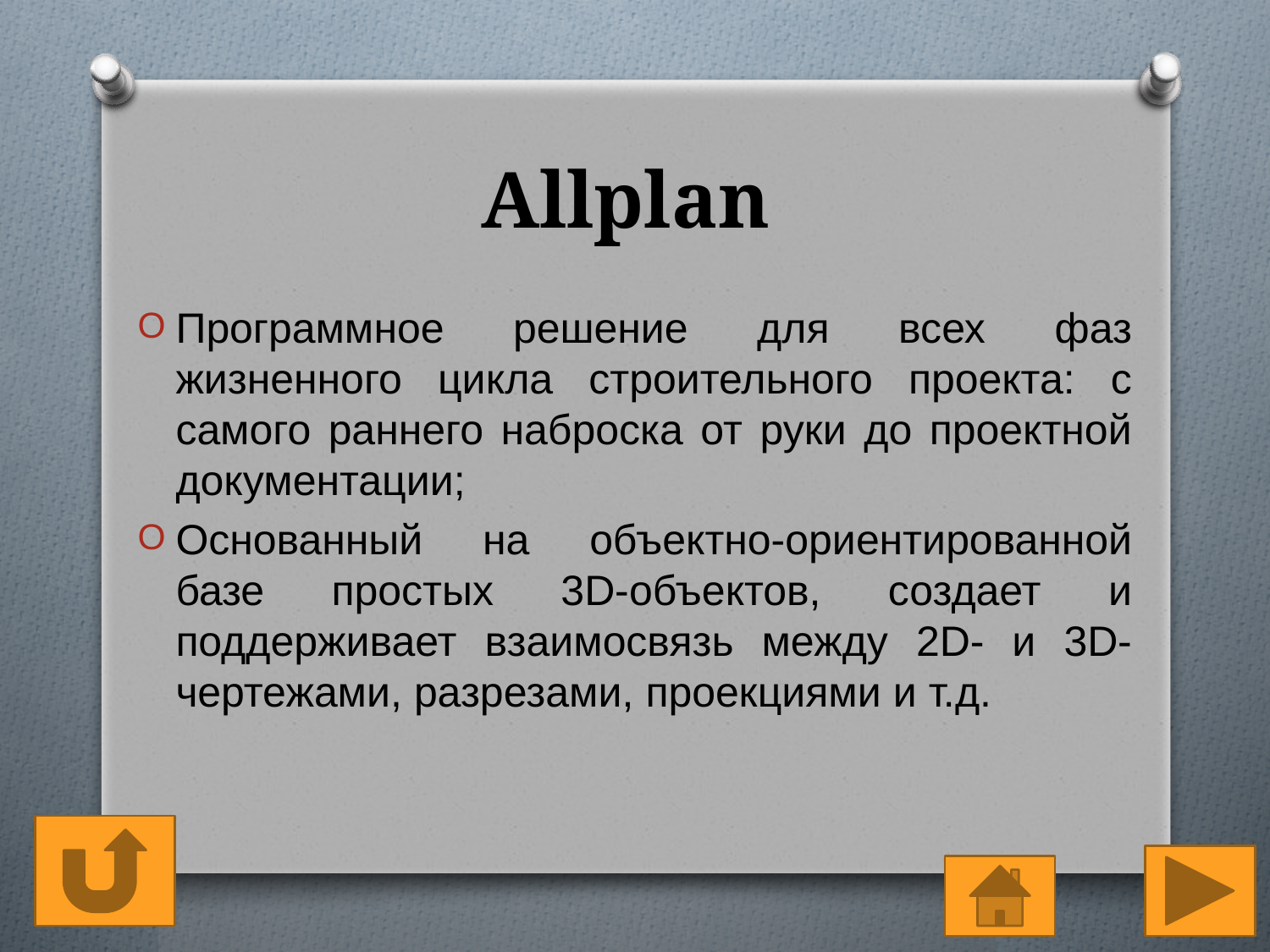

# Allplan
Программное решение для всех фаз жизненного цикла строительного проекта: с самого раннего наброска от руки до проектной документации;
Основанный на объектно-ориентированной базе простых 3D-объектов, создает и поддерживает взаимосвязь между 2D- и 3D- чертежами, разрезами, проекциями и т.д.